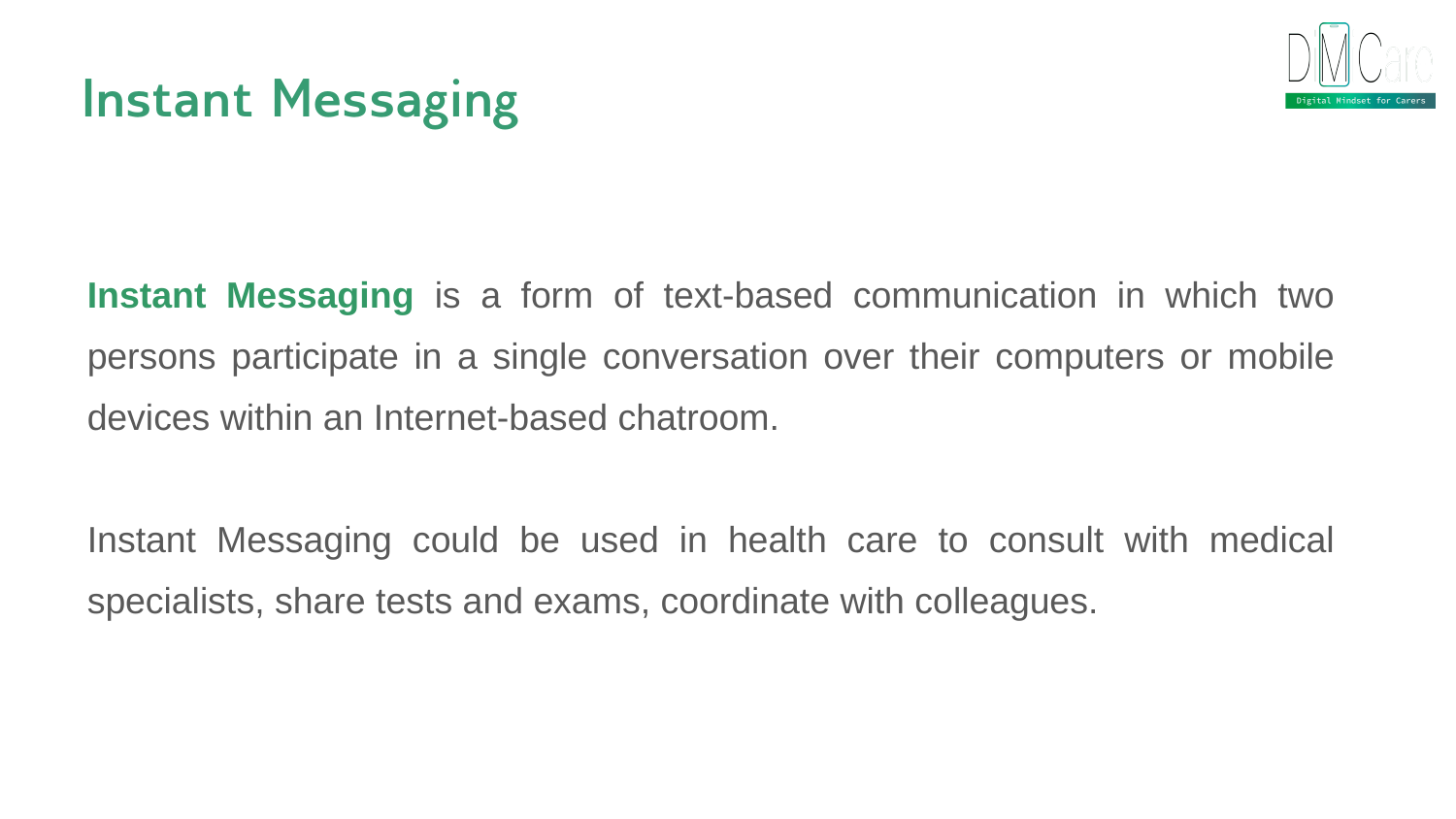

Instant Messaging
Instant Messaging is a form of text-based communication in which two persons participate in a single conversation over their computers or mobile devices within an Internet-based chatroom.

Instant Messaging could be used in health care to consult with medical specialists, share tests and exams, coordinate with colleagues.